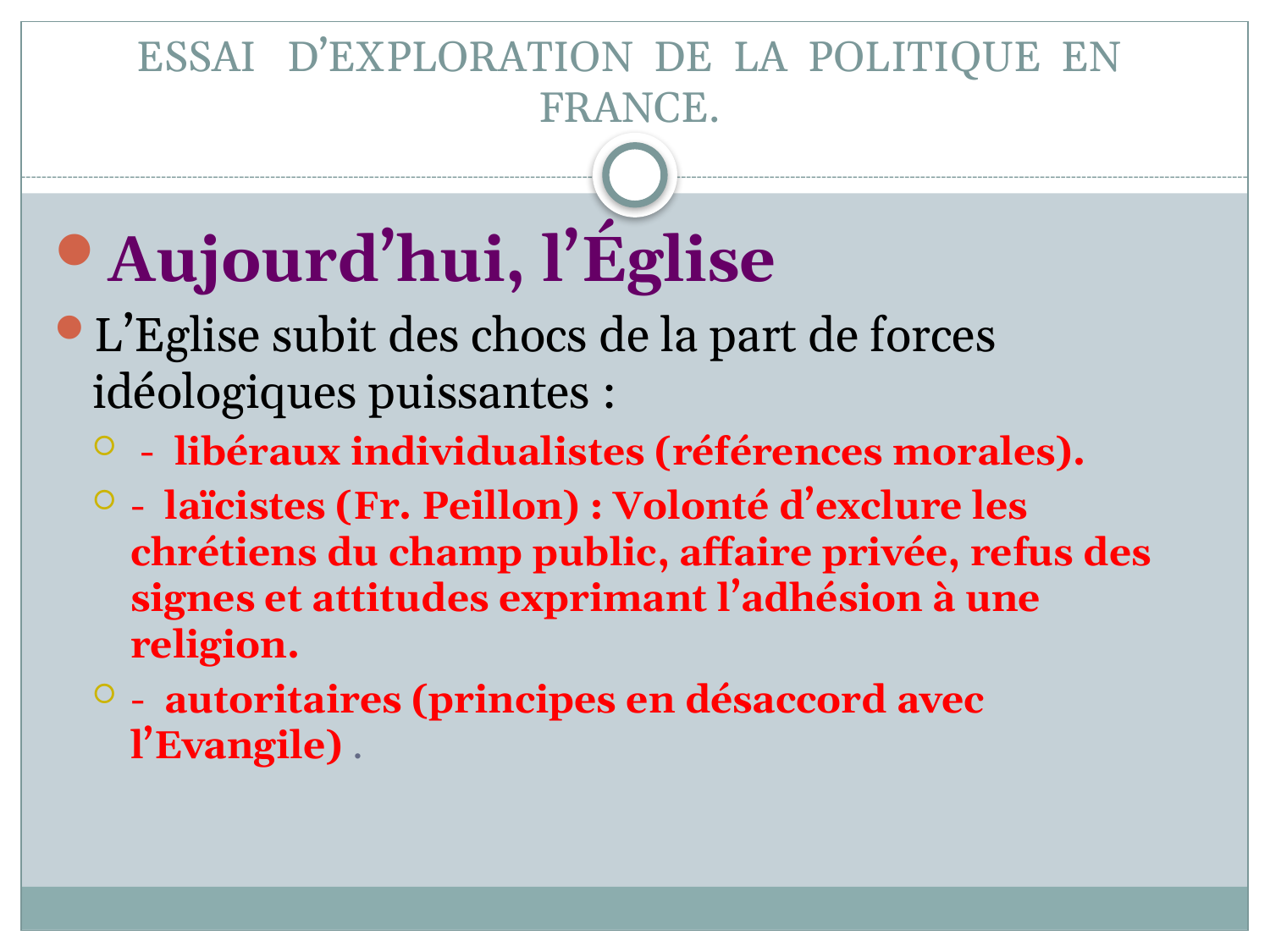

# ESSAI   D’EXPLORATION  DE  LA  POLITIQUE  EN  FRANCE.
Aujourd’hui, l’Église
L’Eglise subit des chocs de la part de forces idéologiques puissantes :
 -  libéraux individualistes (références morales).
-  laïcistes (Fr. Peillon) : Volonté d’exclure les chrétiens du champ public, affaire privée, refus des signes et attitudes exprimant l’adhésion à une religion.
-  autoritaires (principes en désaccord avec l’Evangile) .